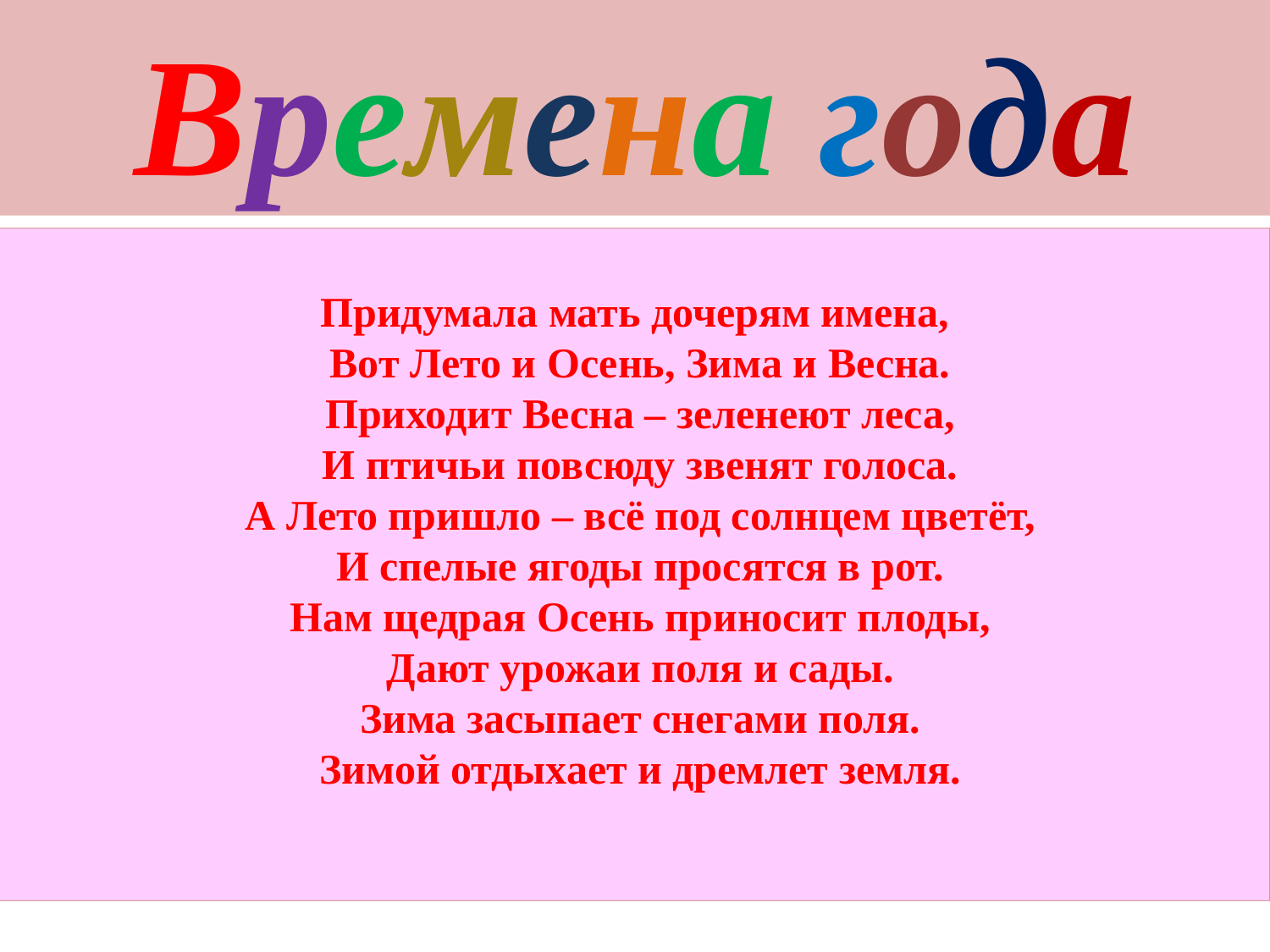

Времена года

Придумала мать дочерям имена,
 Вот Лето и Осень, Зима и Весна.
 Приходит Весна – зеленеют леса,
 И птичьи повсюду звенят голоса.
 А Лето пришло – всё под солнцем цветёт,
 И спелые ягоды просятся в рот.
 Нам щедрая Осень приносит плоды,
 Дают урожаи поля и сады.
 Зима засыпает снегами поля.
 Зимой отдыхает и дремлет земля.